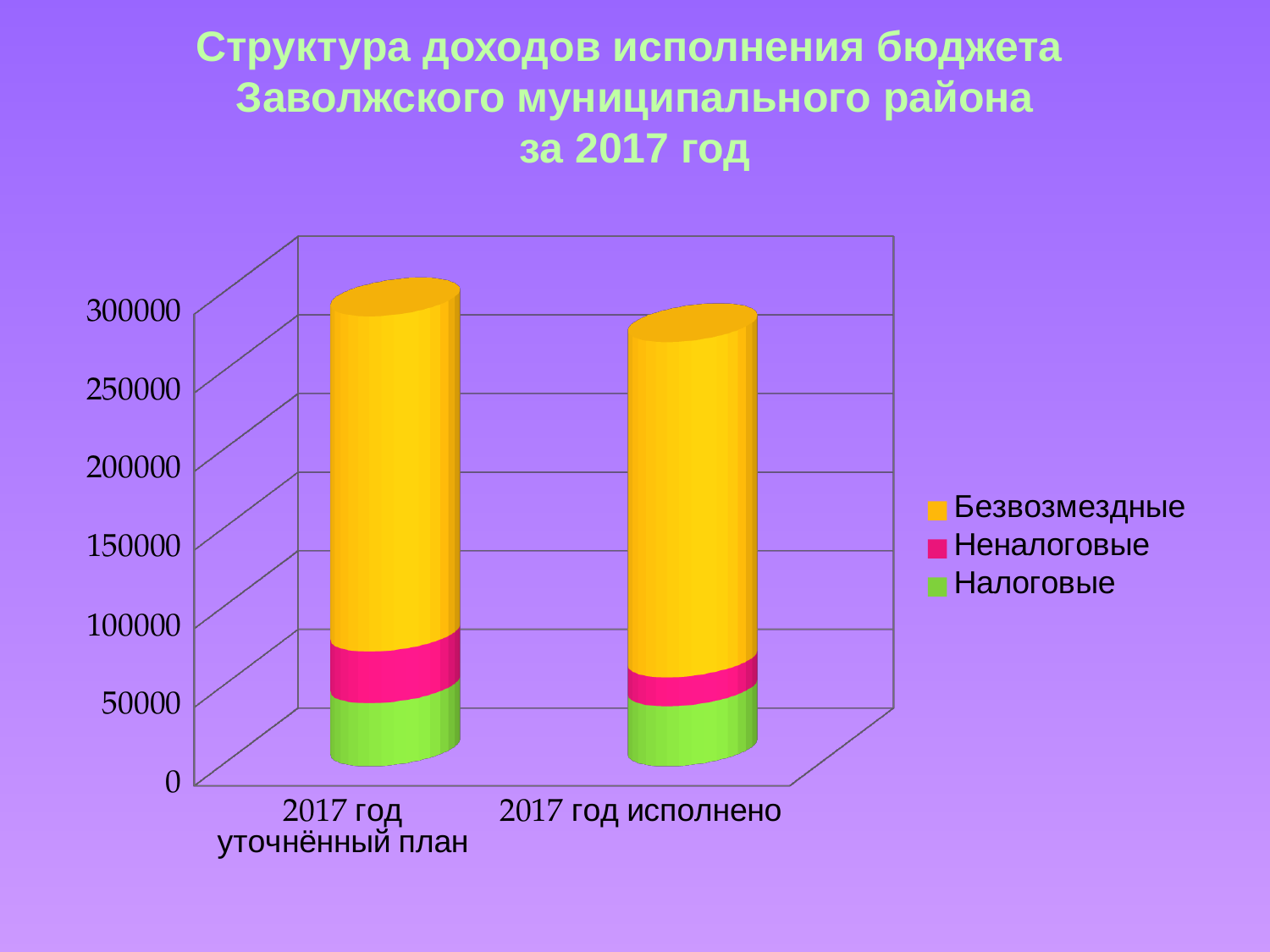

# Структура доходов исполнения бюджета Заволжского муниципального района за 2017 год

[unsupported chart]